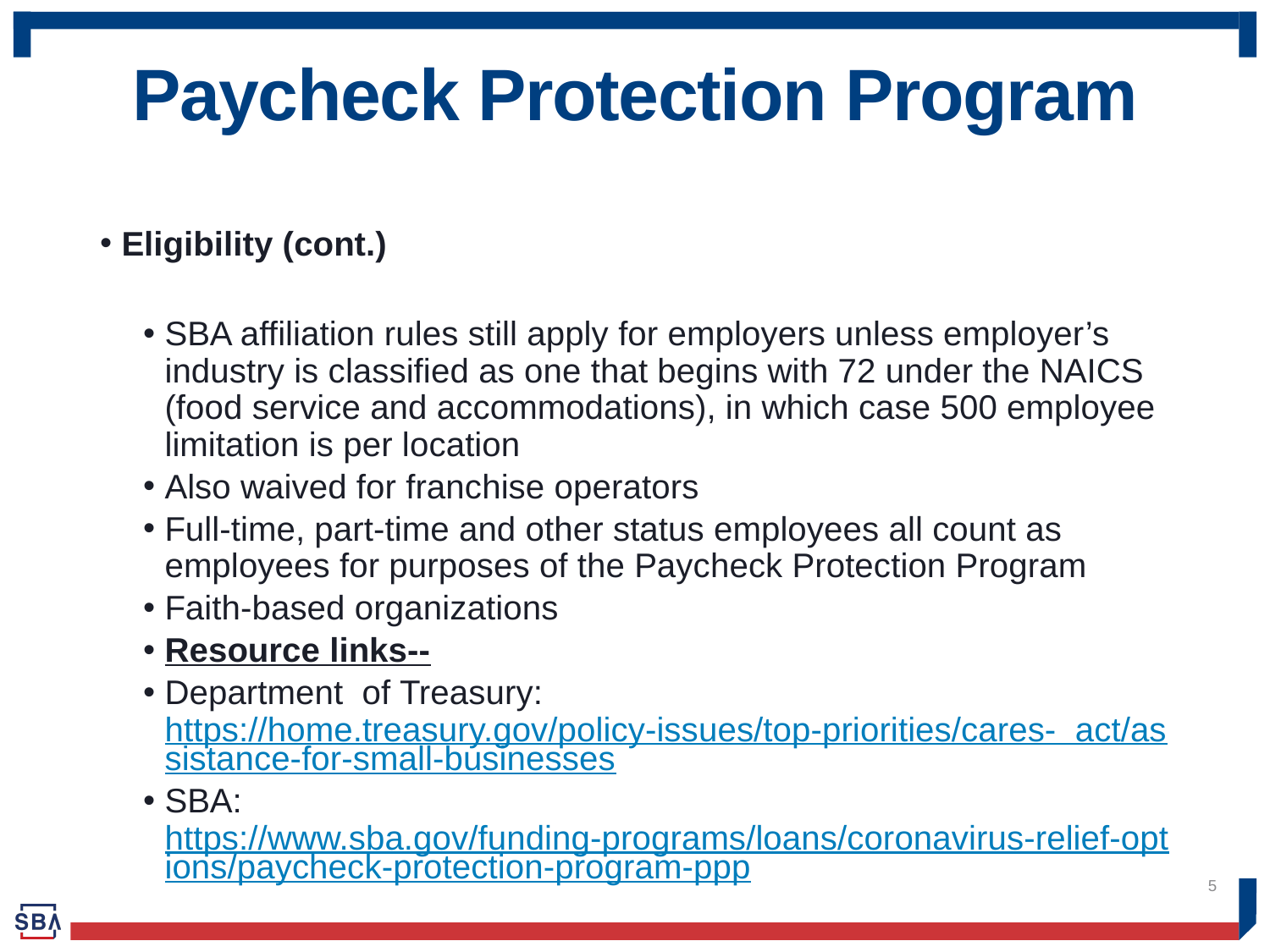

# Paycheck Protection Program
Eligibility (cont.)

SBA affiliation rules still apply for employers unless employer’s industry is classified as one that begins with 72 under the NAICS (food service and accommodations), in which case 500 employee limitation is per location
Also waived for franchise operators
Full-time, part-time and other status employees all count as employees for purposes of the Paycheck Protection Program
Faith-based organizations
Resource links--
Department  of Treasury: https://home.treasury.gov/policy-issues/top-priorities/cares-  act/assistance-for-small-businesses
SBA:  https://www.sba.gov/funding-programs/loans/coronavirus-relief-options/paycheck-protection-program-ppp

5